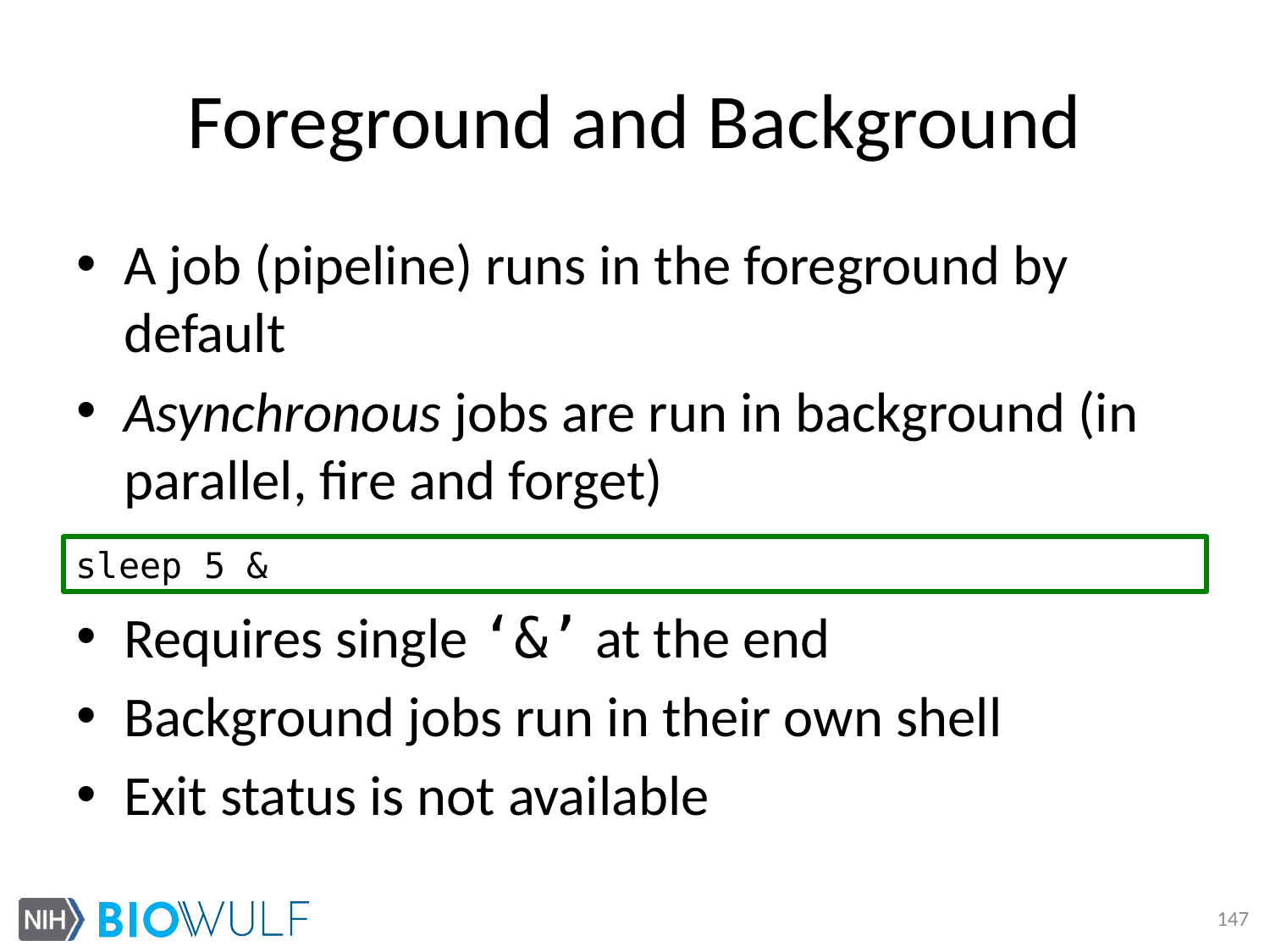

# Foreground and Background
A job (pipeline) runs in the foreground by default
Asynchronous jobs are run in background (in parallel, fire and forget)

Requires single ‘&’ at the end
Background jobs run in their own shell
Exit status is not available

sleep 5 &
147